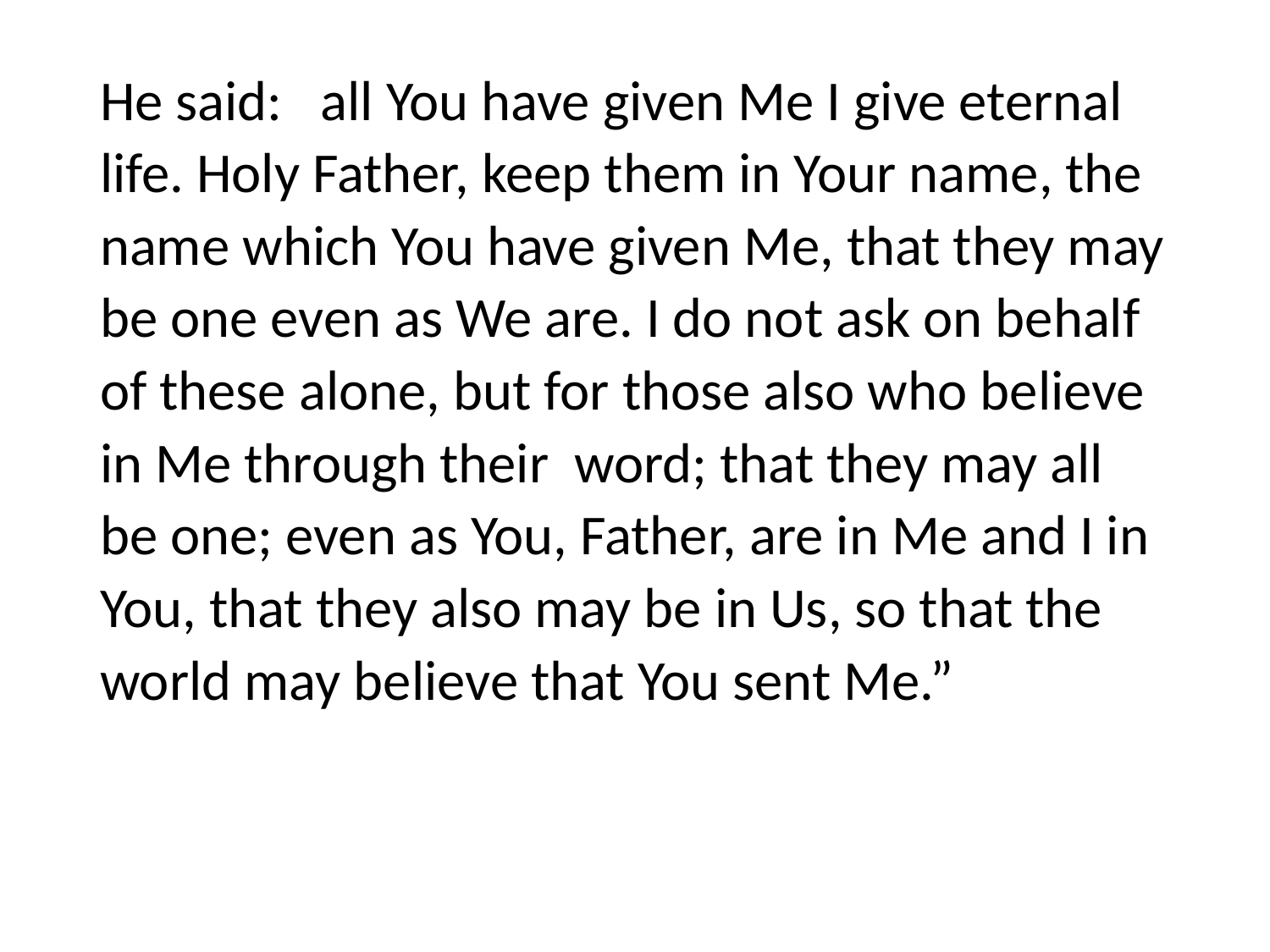

#
He said:   all You have given Me I give eternal life. Holy Father, keep them in Your name, the name which You have given Me, that they may be one even as We are. I do not ask on behalf of these alone, but for those also who believe in Me through their  word; that they may all be one; even as You, Father, are in Me and I in You, that they also may be in Us, so that the world may believe that You sent Me.”